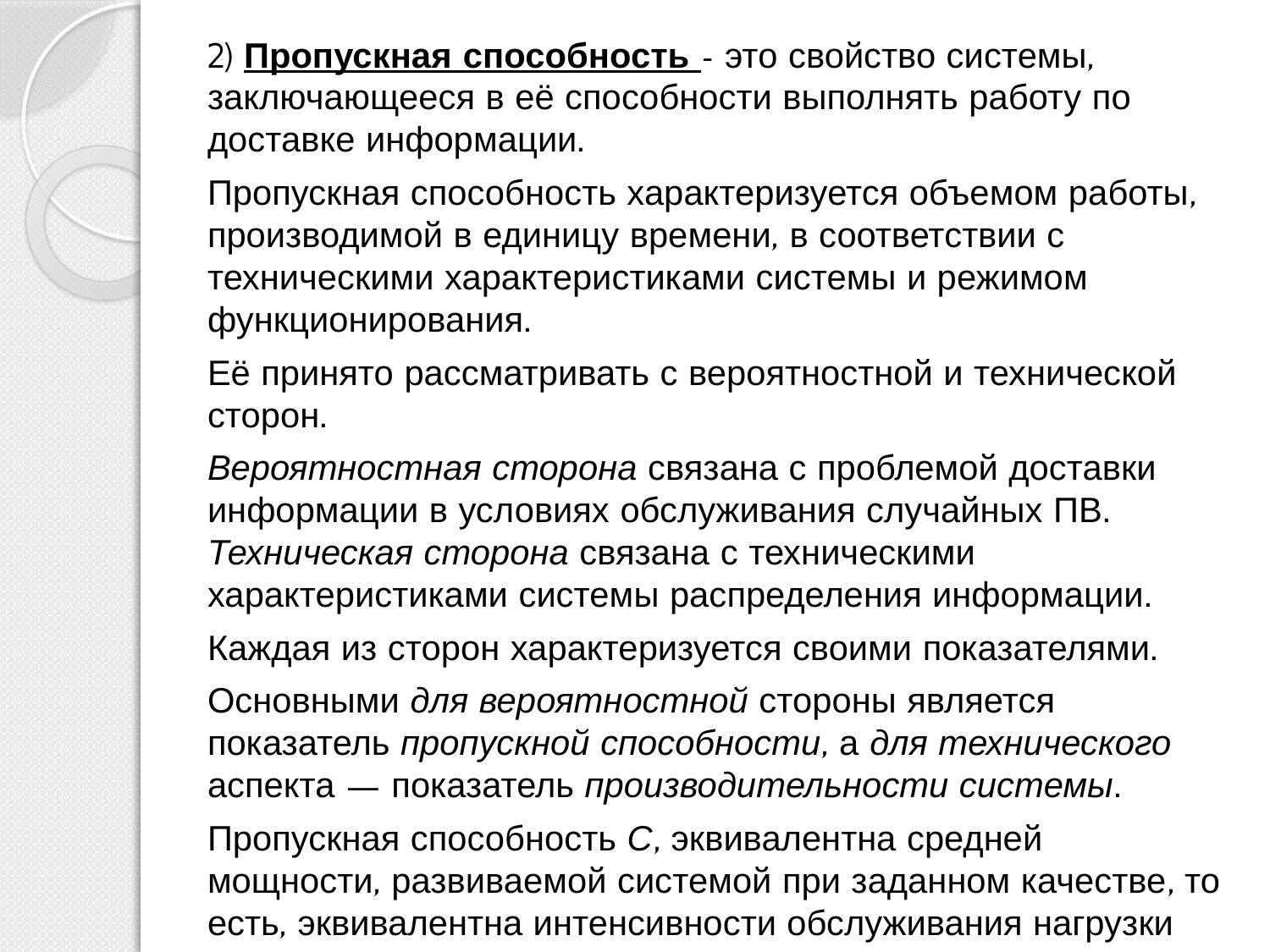

2) Пропускная способность - это свойство системы, заключающееся в её способности выполнять работу по доставке информации.
Пропускная способность характеризуется объемом работы, производимой в единицу времени, в соответствии с техническими характеристиками системы и режимом функционирования.
Её принято рассматривать с вероятностной и технической сторон.
Вероятностная сторона связана с проблемой доставки информации в условиях обслуживания случайных ПВ. Техническая сторона связана с техническими характеристиками системы распределения информации.
Каждая из сторон характеризуется своими показателями.
Основными для вероятностной стороны является показатель пропускной способности, а для технического аспекта — показатель производительности системы.
Пропускная способность С, эквивалентна средней мощности, развиваемой системой при заданном качестве, то есть, эквивалентна интенсивности обслуживания нагрузки (y0) при заданном качестве: C=y0.